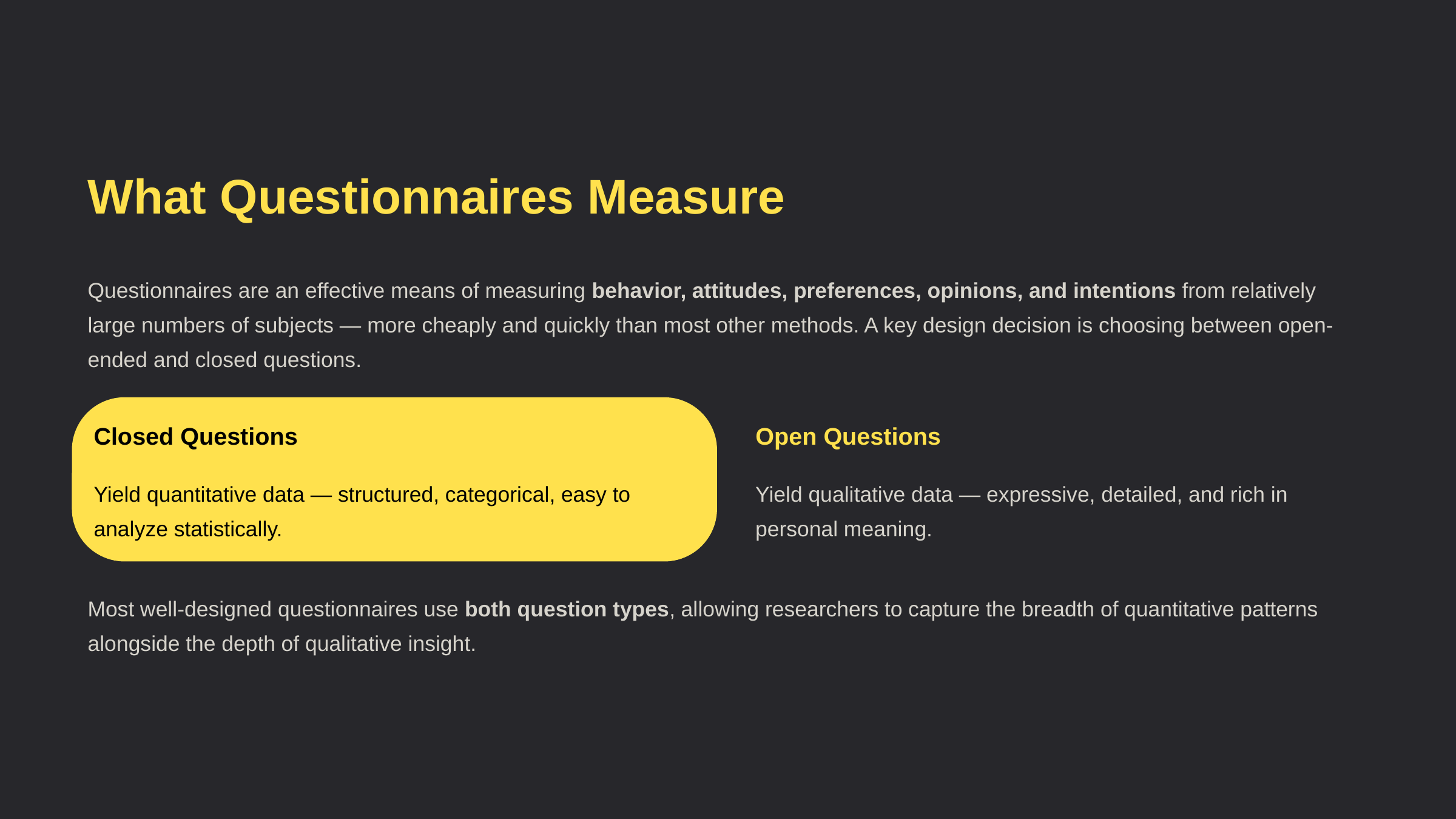

What Questionnaires Measure
Questionnaires are an effective means of measuring behavior, attitudes, preferences, opinions, and intentions from relatively large numbers of subjects — more cheaply and quickly than most other methods. A key design decision is choosing between open-ended and closed questions.

Closed Questions
Open Questions
Yield quantitative data — structured, categorical, easy to analyze statistically.
Yield qualitative data — expressive, detailed, and rich in personal meaning.
Most well-designed questionnaires use both question types, allowing researchers to capture the breadth of quantitative patterns alongside the depth of qualitative insight.